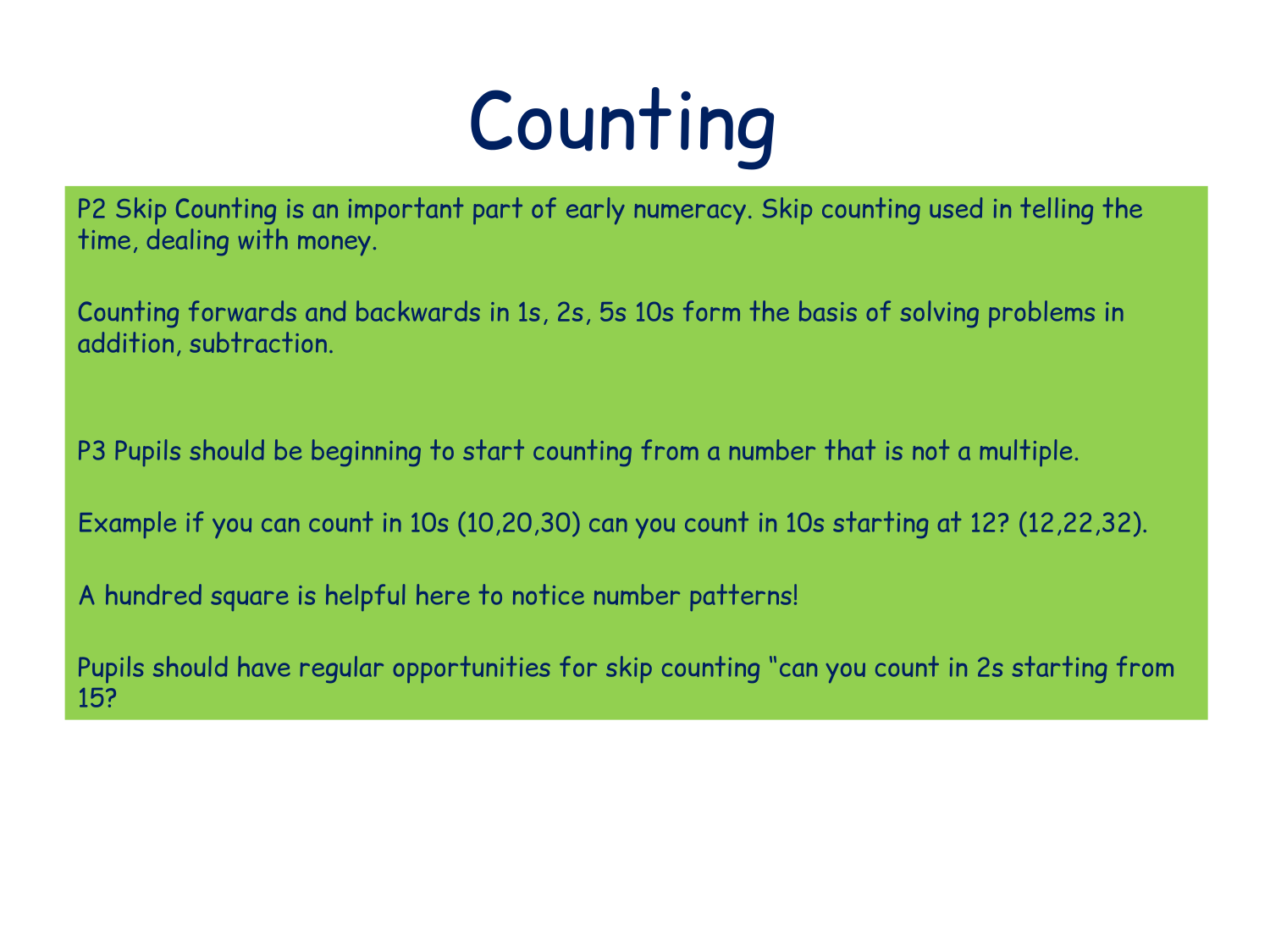

# Counting
P2 Skip Counting is an important part of early numeracy. Skip counting used in telling the time, dealing with money.

Counting forwards and backwards in 1s, 2s, 5s 10s form the basis of solving problems in addition, subtraction.

P3 Pupils should be beginning to start counting from a number that is not a multiple.

Example if you can count in 10s (10,20,30) can you count in 10s starting at 12? (12,22,32).

A hundred square is helpful here to notice number patterns!

Pupils should have regular opportunities for skip counting “can you count in 2s starting from 15?